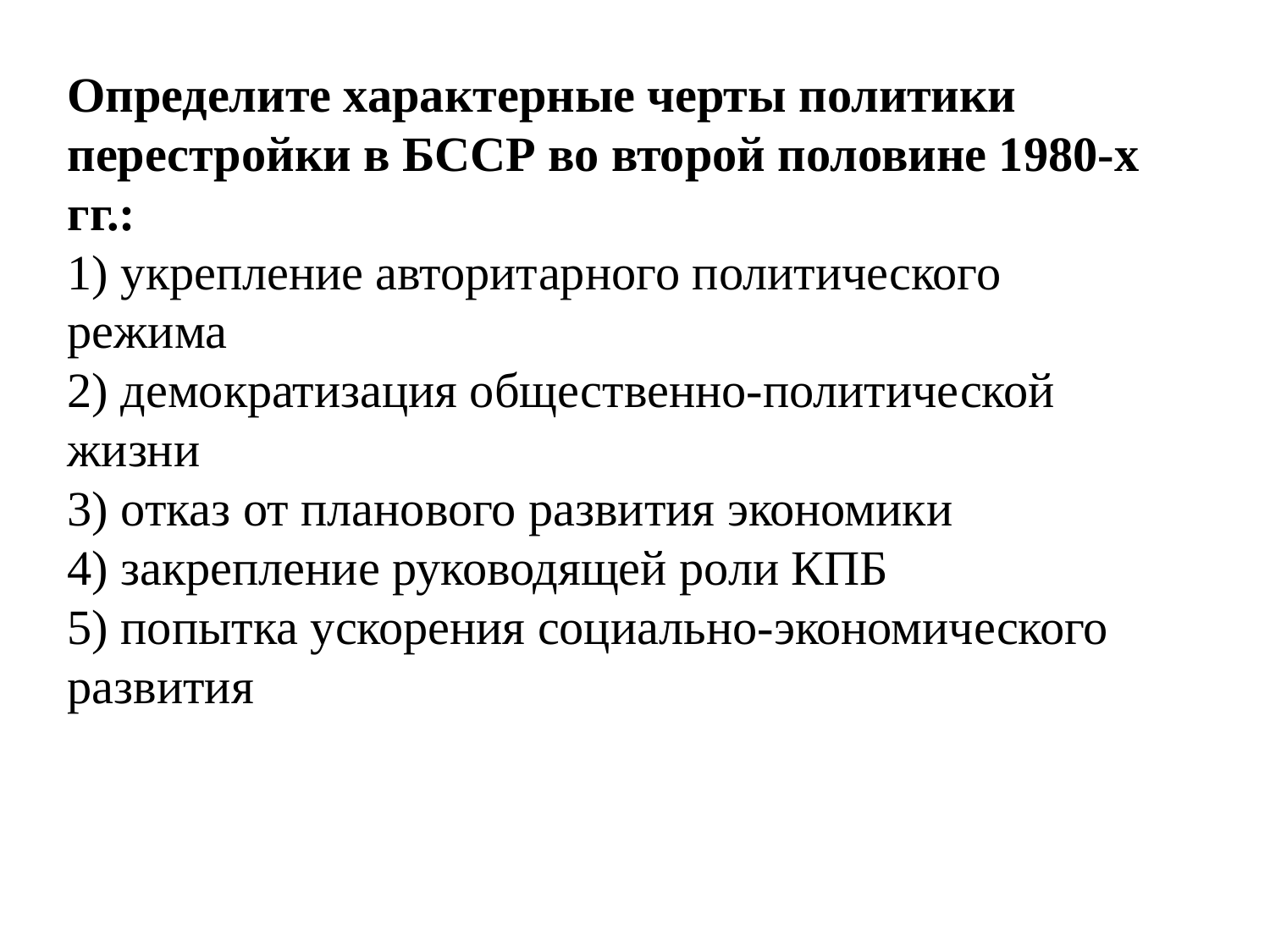

Определите характерные черты политики перестройки в БССР во второй половине 1980-х гг.:
1) укрепление авторитарного политического режима
2) демократизация общественно-политической жизни
3) отказ от планового развития экономики
4) закрепление руководящей роли КПБ
5) попытка ускорения социально-экономического развития